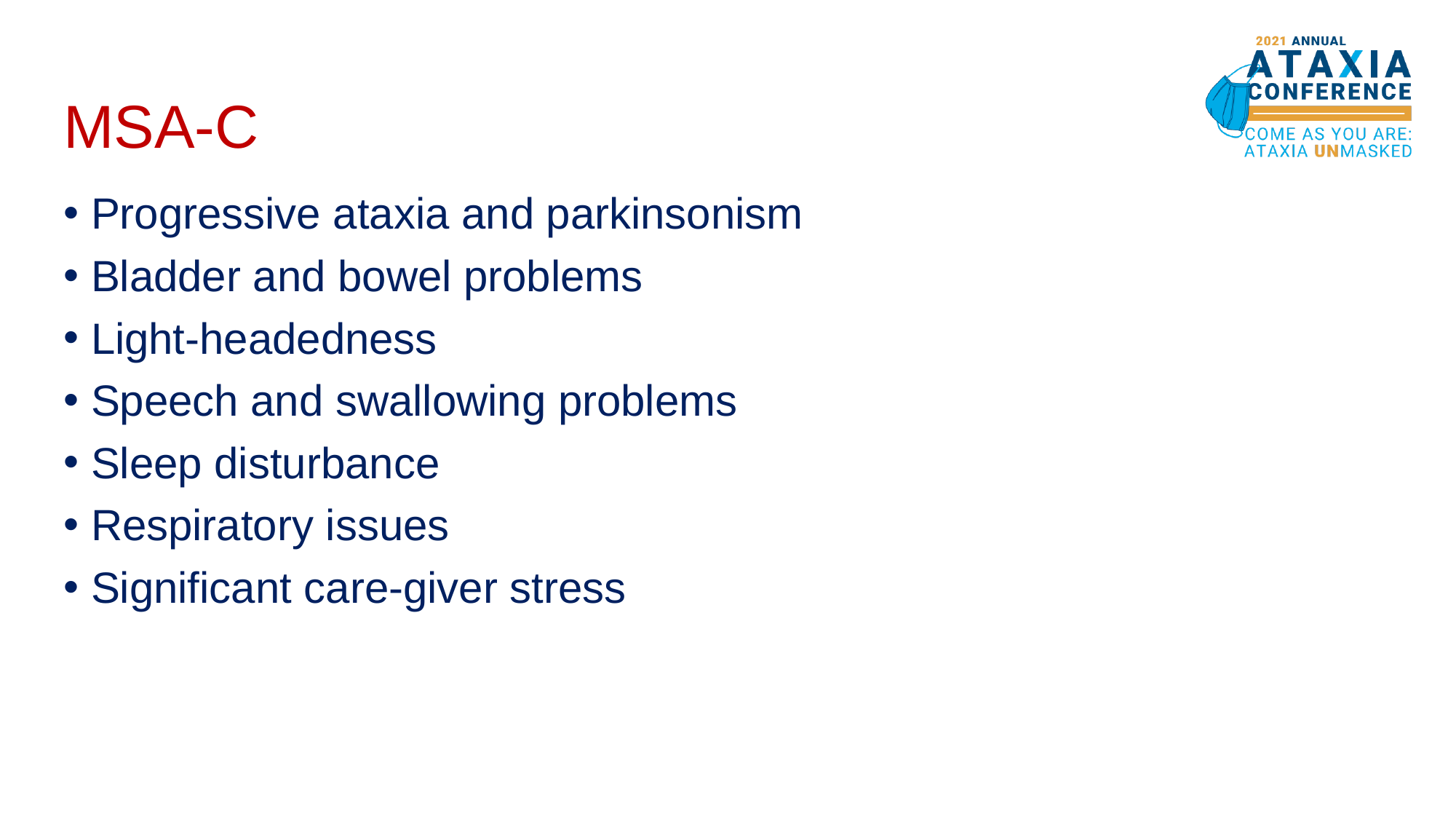

# MSA-C
Progressive ataxia and parkinsonism
Bladder and bowel problems
Light-headedness
Speech and swallowing problems
Sleep disturbance
Respiratory issues
Significant care-giver stress